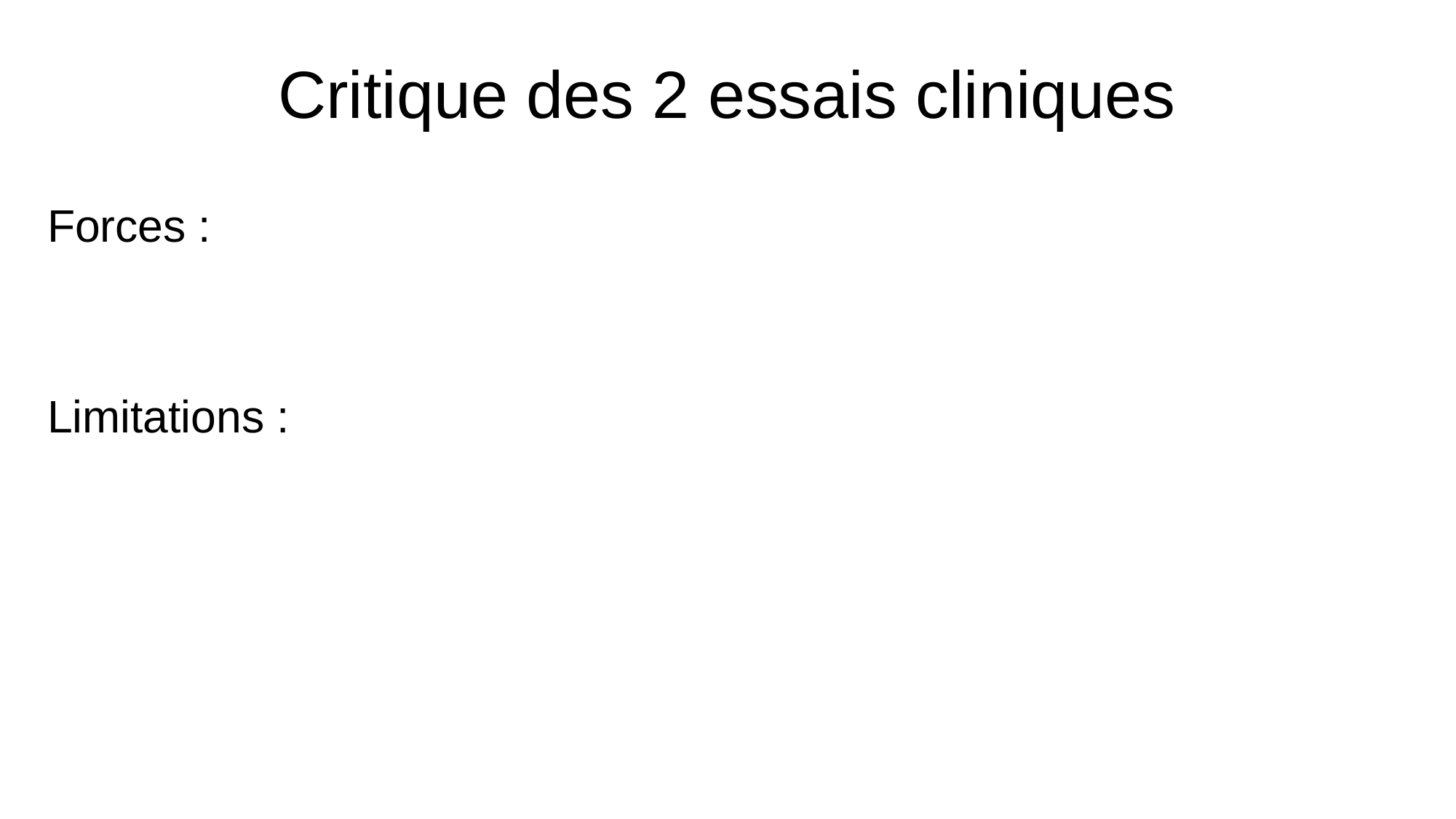

# Critique des 2 essais cliniques
Forces :

Limitations :